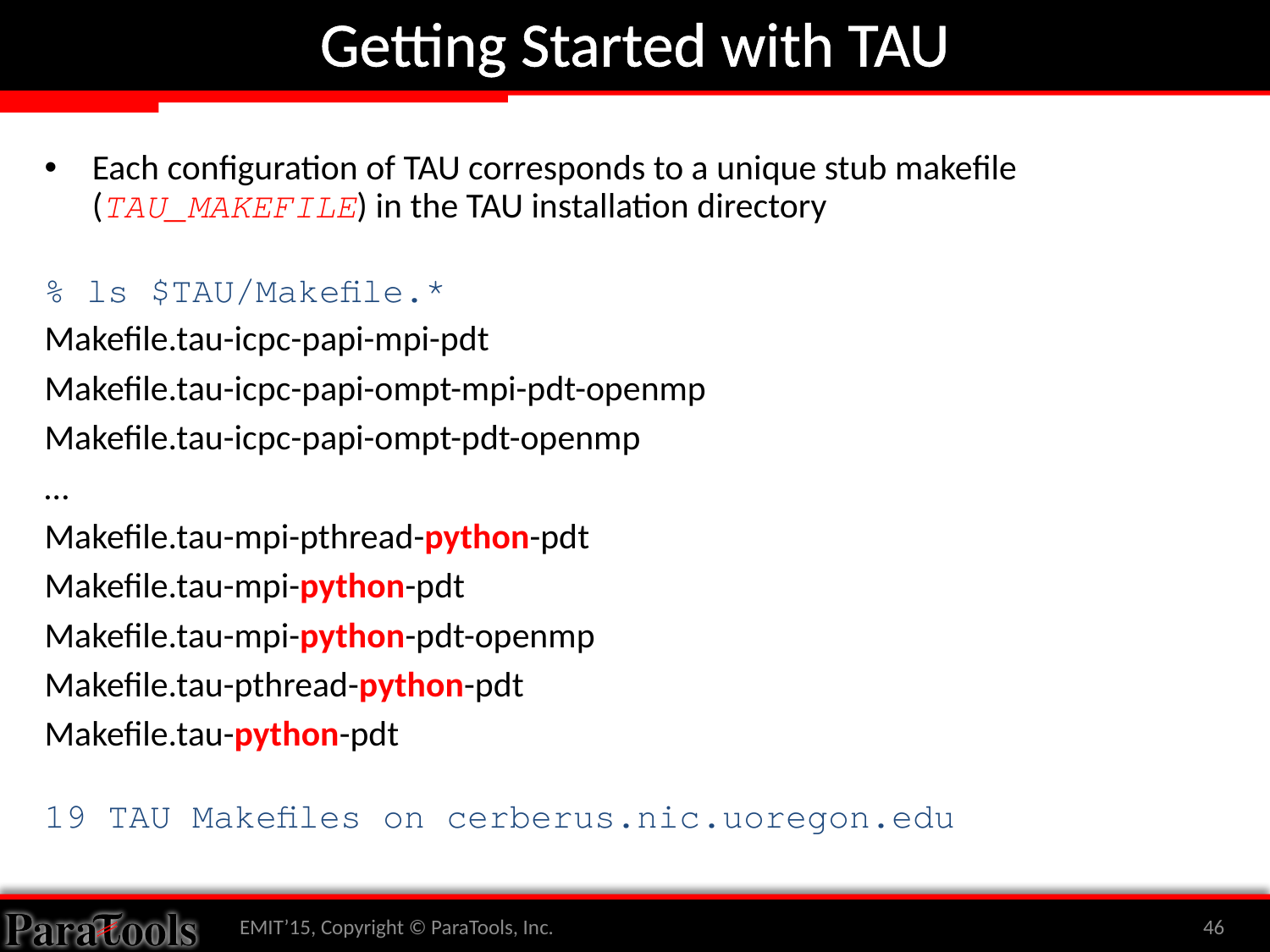

# Getting Started with TAU
Each configuration of TAU corresponds to a unique stub makefile (TAU_MAKEFILE) in the TAU installation directory
% ls $TAU/Makefile.*
Makefile.tau-icpc-papi-mpi-pdt
Makefile.tau-icpc-papi-ompt-mpi-pdt-openmp
Makefile.tau-icpc-papi-ompt-pdt-openmp
…
Makefile.tau-mpi-pthread-python-pdt
Makefile.tau-mpi-python-pdt
Makefile.tau-mpi-python-pdt-openmp
Makefile.tau-pthread-python-pdt
Makefile.tau-python-pdt

19 TAU Makefiles on cerberus.nic.uoregon.edu
EMIT’15, Copyright © ParaTools, Inc.
46